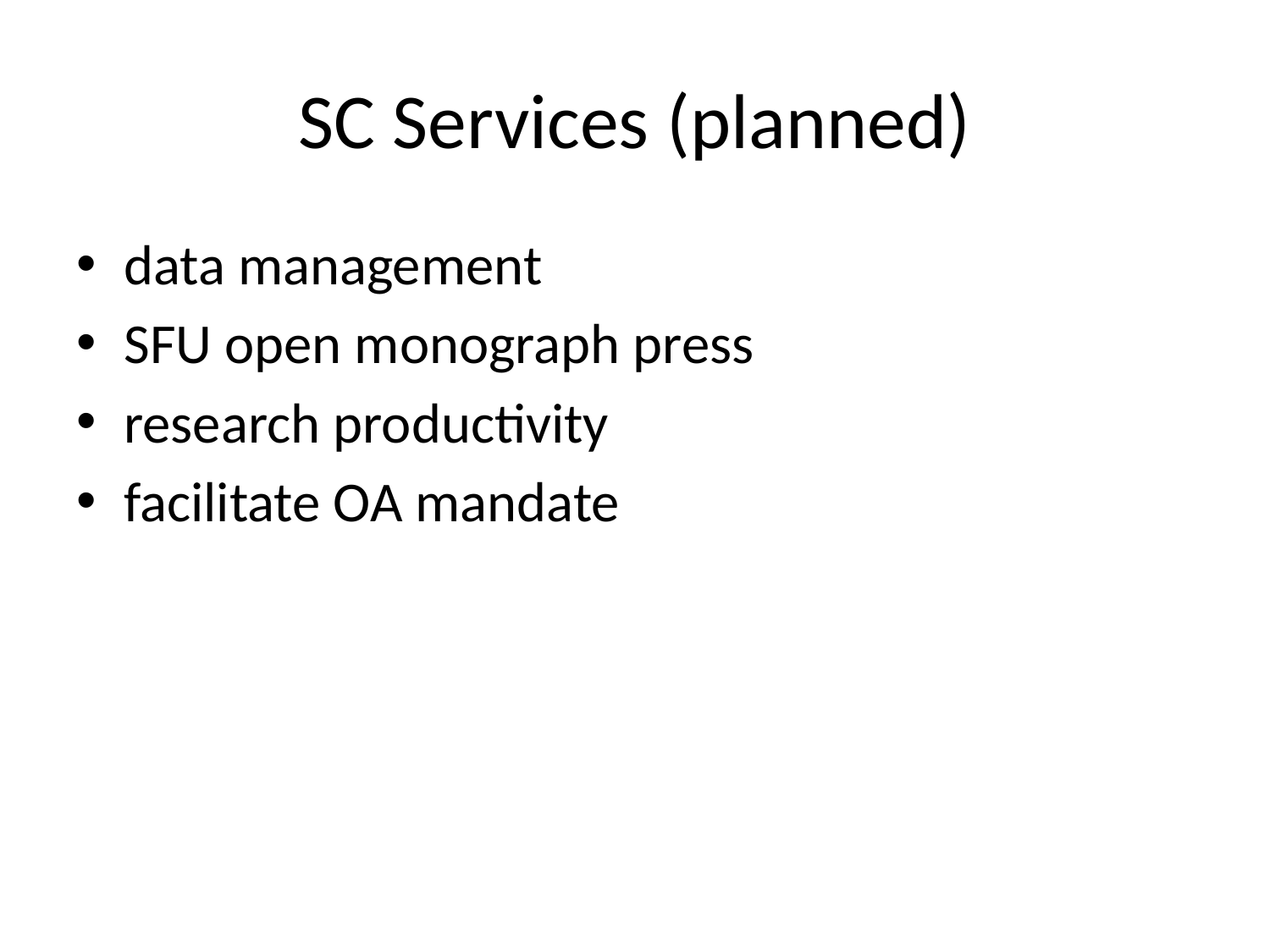

# SC Services (planned)
data management
SFU open monograph press
research productivity
facilitate OA mandate